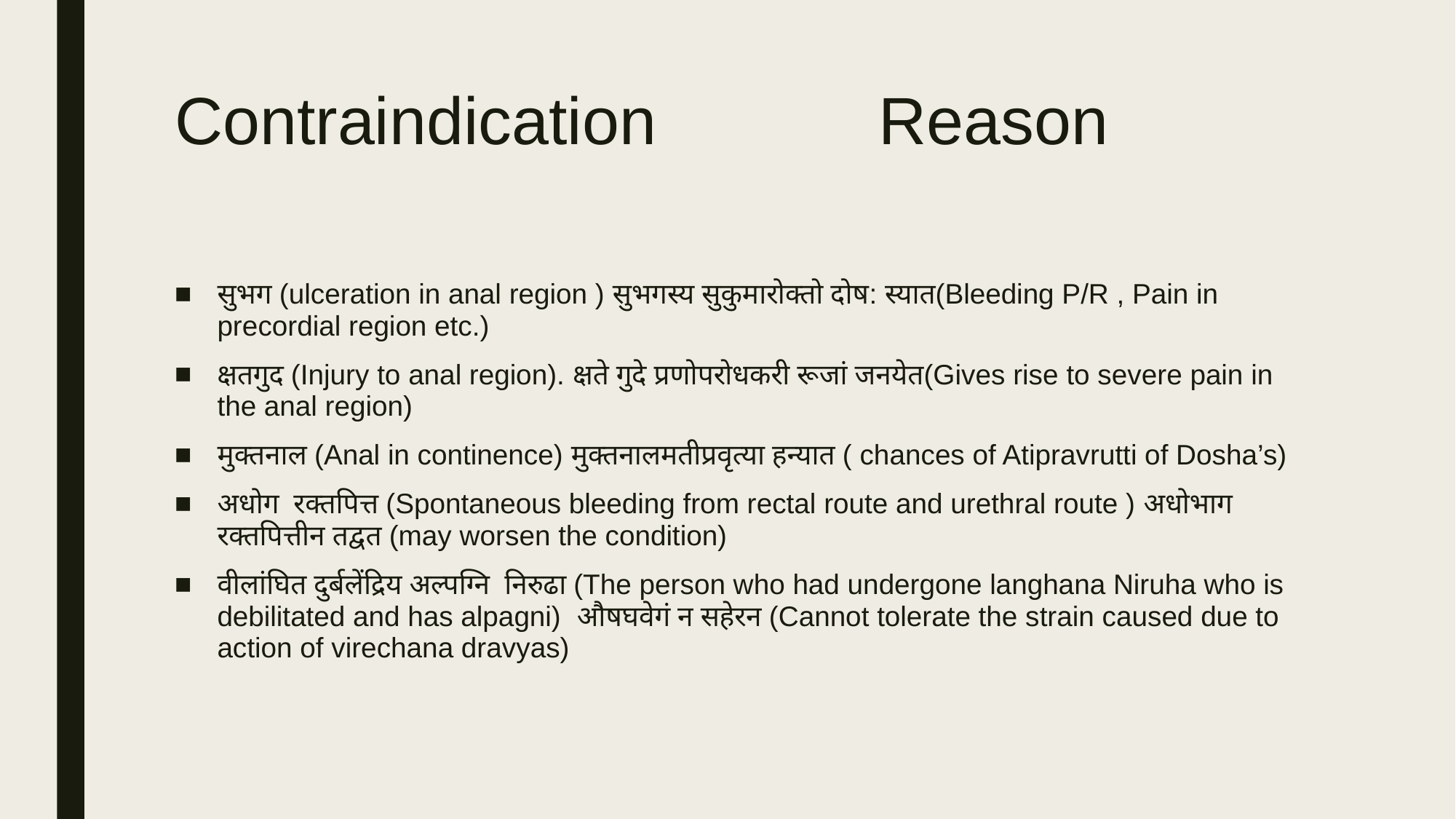

# Contraindication            Reason
सुभग (ulceration in anal region ) सुभगस्य सुकुमारोक्तो दोष: स्यात(Bleeding P/R , Pain in precordial region etc.)
क्षतगुद (Injury to anal region). क्षते गुदे प्रणोपरोधकरी रूजां जनयेत(Gives rise to severe pain in the anal region)
मुक्तनाल (Anal in continence) मुक्तनालमतीप्रवृत्या हन्यात ( chances of Atipravrutti of Dosha’s)
अधोग  रक्तपित्त (Spontaneous bleeding from rectal route and urethral route ) अधोभाग रक्तपित्तीन तद्वत (may worsen the condition)
वीलांघित दुर्बलेंद्रिय अल्पग्नि  निरुढा (The person who had undergone langhana Niruha who is debilitated and has alpagni)  औषघवेगं न सहेरन (Cannot tolerate the strain caused due to action of virechana dravyas)